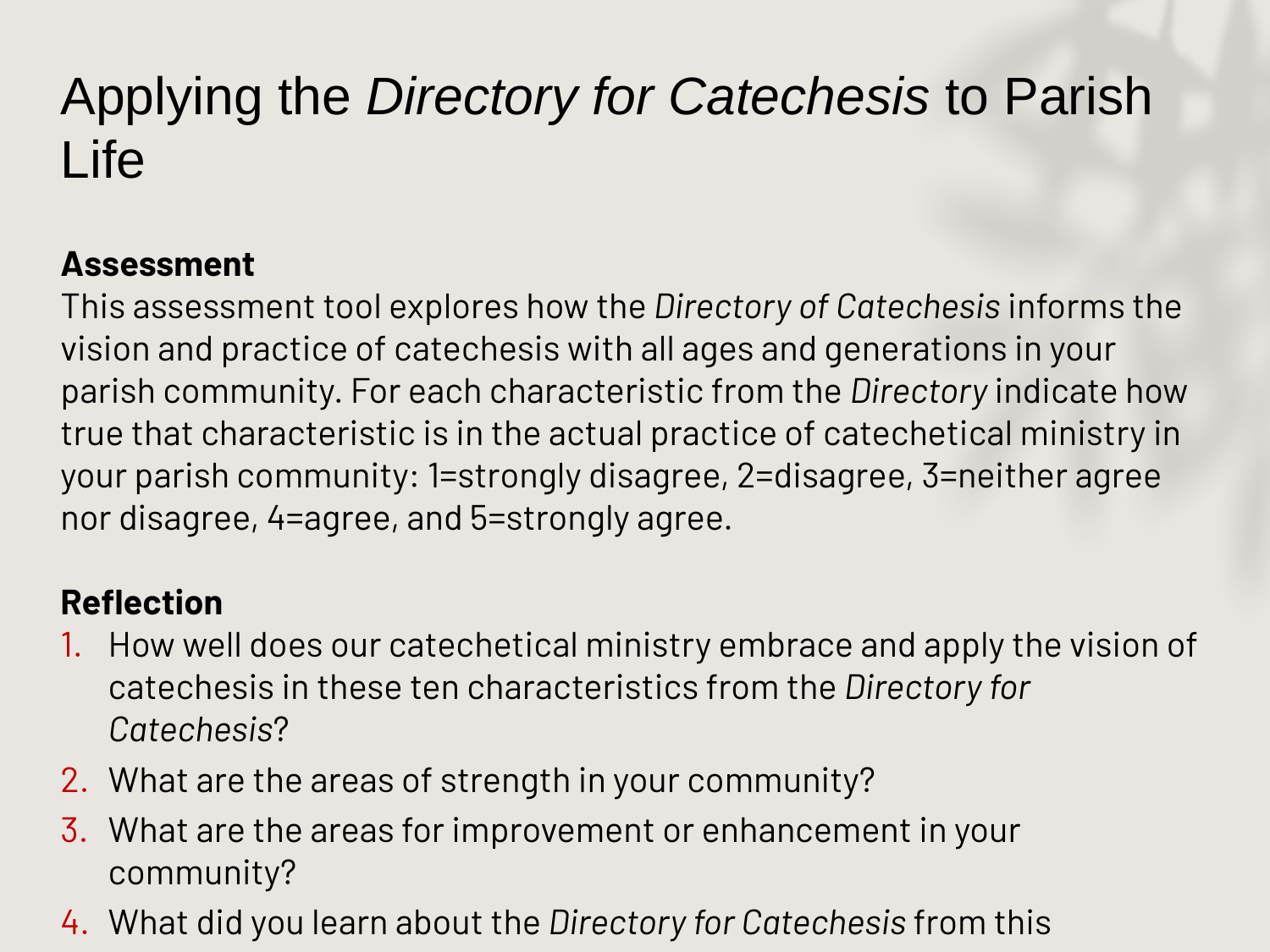

# Applying the Directory for Catechesis to Parish Life
Assessment
This assessment tool explores how the Directory of Catechesis informs the vision and practice of catechesis with all ages and generations in your parish community. For each characteristic from the Directory indicate how true that characteristic is in the actual practice of catechetical ministry in your parish community: 1=strongly disagree, 2=disagree, 3=neither agree nor disagree, 4=agree, and 5=strongly agree.

Reflection
How well does our catechetical ministry embrace and apply the vision of catechesis in these ten characteristics from the Directory for Catechesis?
What are the areas of strength in your community?
What are the areas for improvement or enhancement in your community?
What did you learn about the Directory for Catechesis from this assessment?